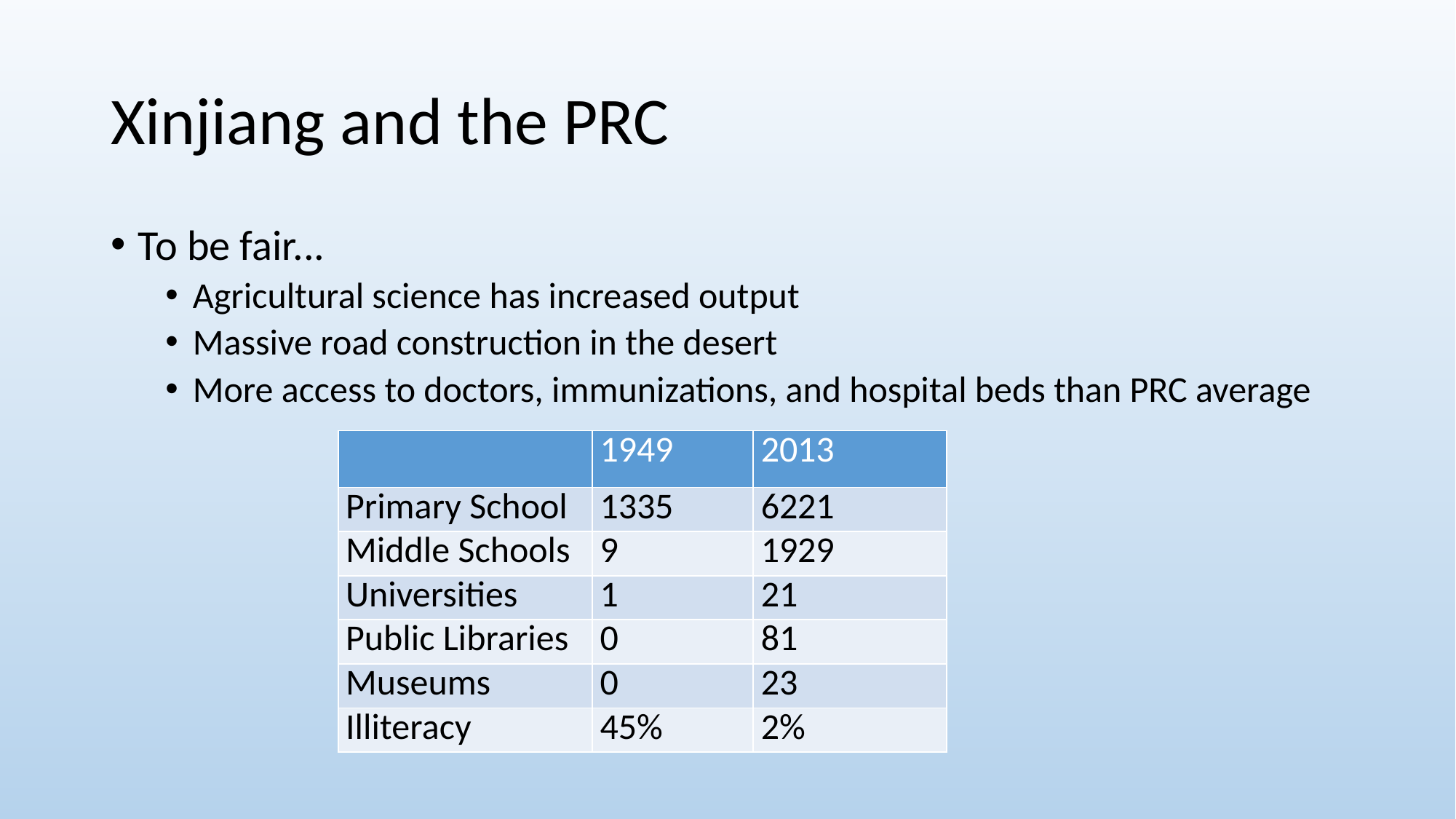

# Xinjiang and the PRC
To be fair...
Agricultural science has increased output
Massive road construction in the desert
More access to doctors, immunizations, and hospital beds than PRC average

|  | 1949 | 2013 |
| --- | --- | --- |
| Primary School | 1335 | 6221 |
| Middle Schools | 9 | 1929 |
| Universities | 1 | 21 |
| Public Libraries | 0 | 81 |
| Museums | 0 | 23 |
| Illiteracy | 45% | 2% |